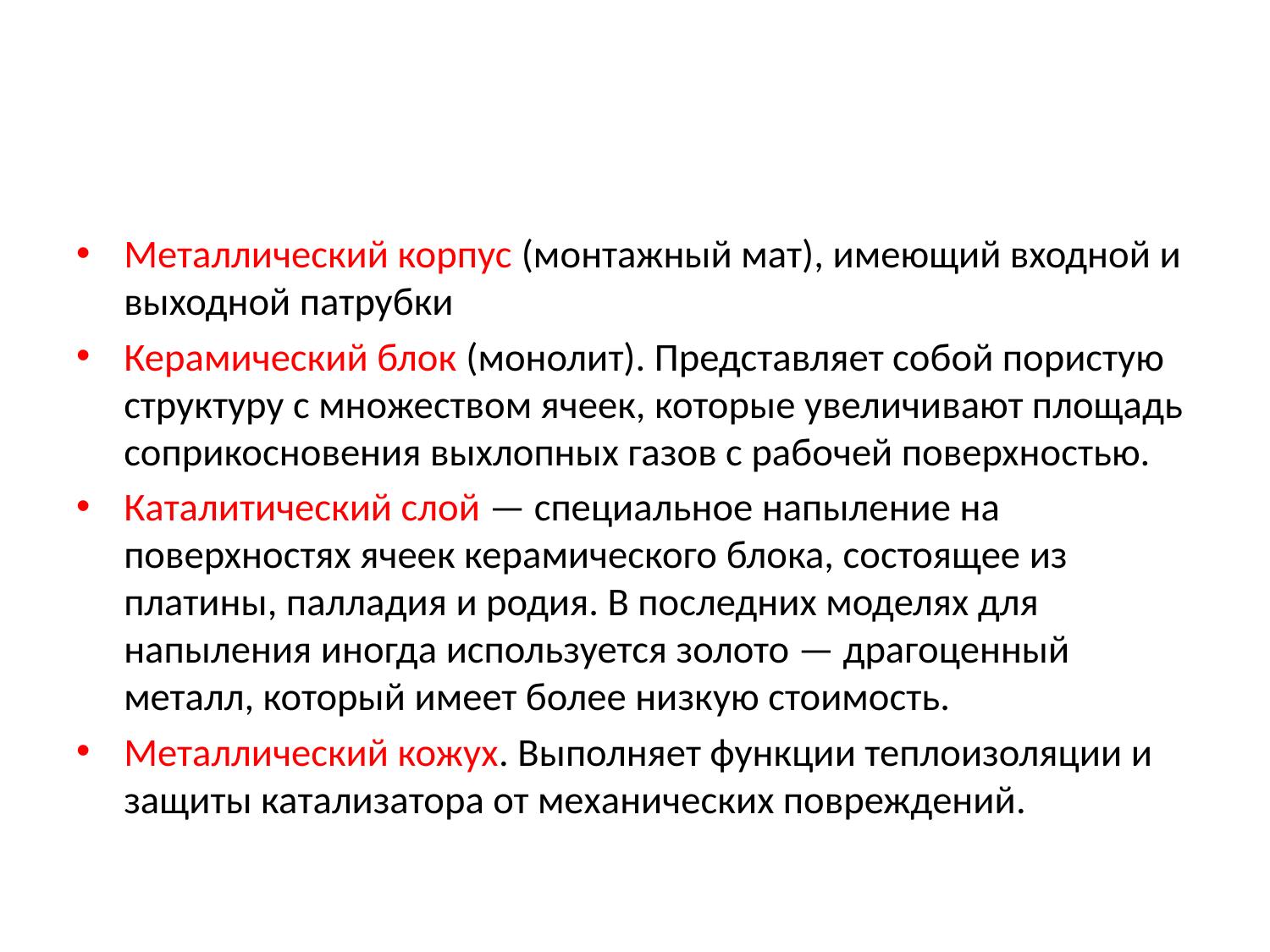

#
Металлический корпус (монтажный мат), имеющий входной и выходной патрубки
Керамический блок (монолит). Представляет собой пористую структуру с множеством ячеек, которые увеличивают площадь соприкосновения выхлопных газов с рабочей поверхностью.
Каталитический слой — специальное напыление на поверхностях ячеек керамического блока, состоящее из платины, палладия и родия. В последних моделях для напыления иногда используется золото — драгоценный металл, который имеет более низкую стоимость.
Металлический кожух. Выполняет функции теплоизоляции и защиты катализатора от механических повреждений.